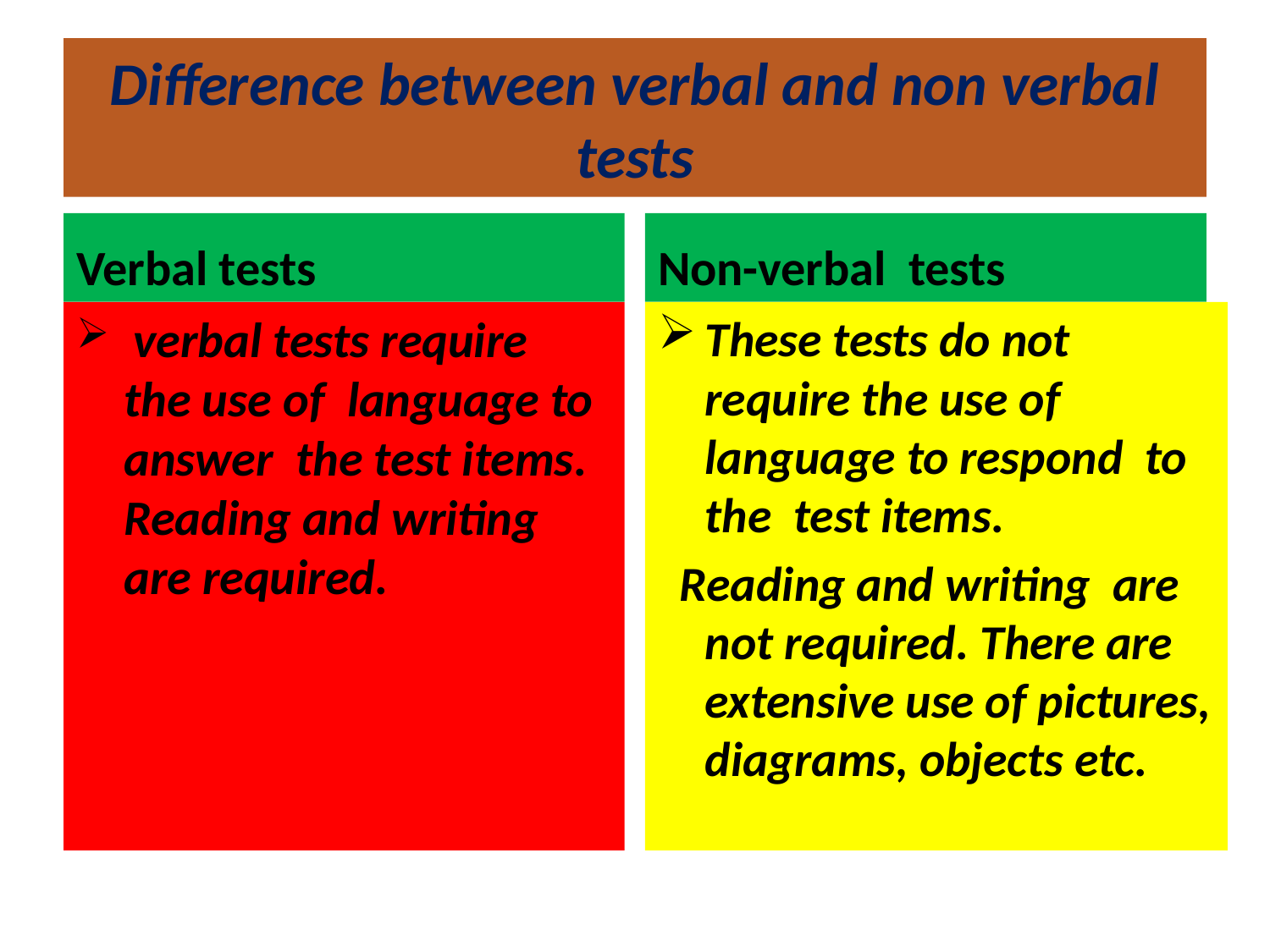

# Difference between verbal and non verbal tests
Verbal tests
Non-verbal  tests
 verbal tests require  the use of  language to answer  the test items. Reading and writing are required.
These tests do not  require the use of language to respond  to the  test items.
  Reading and writing  are not required. There are extensive use of pictures, diagrams, objects etc.